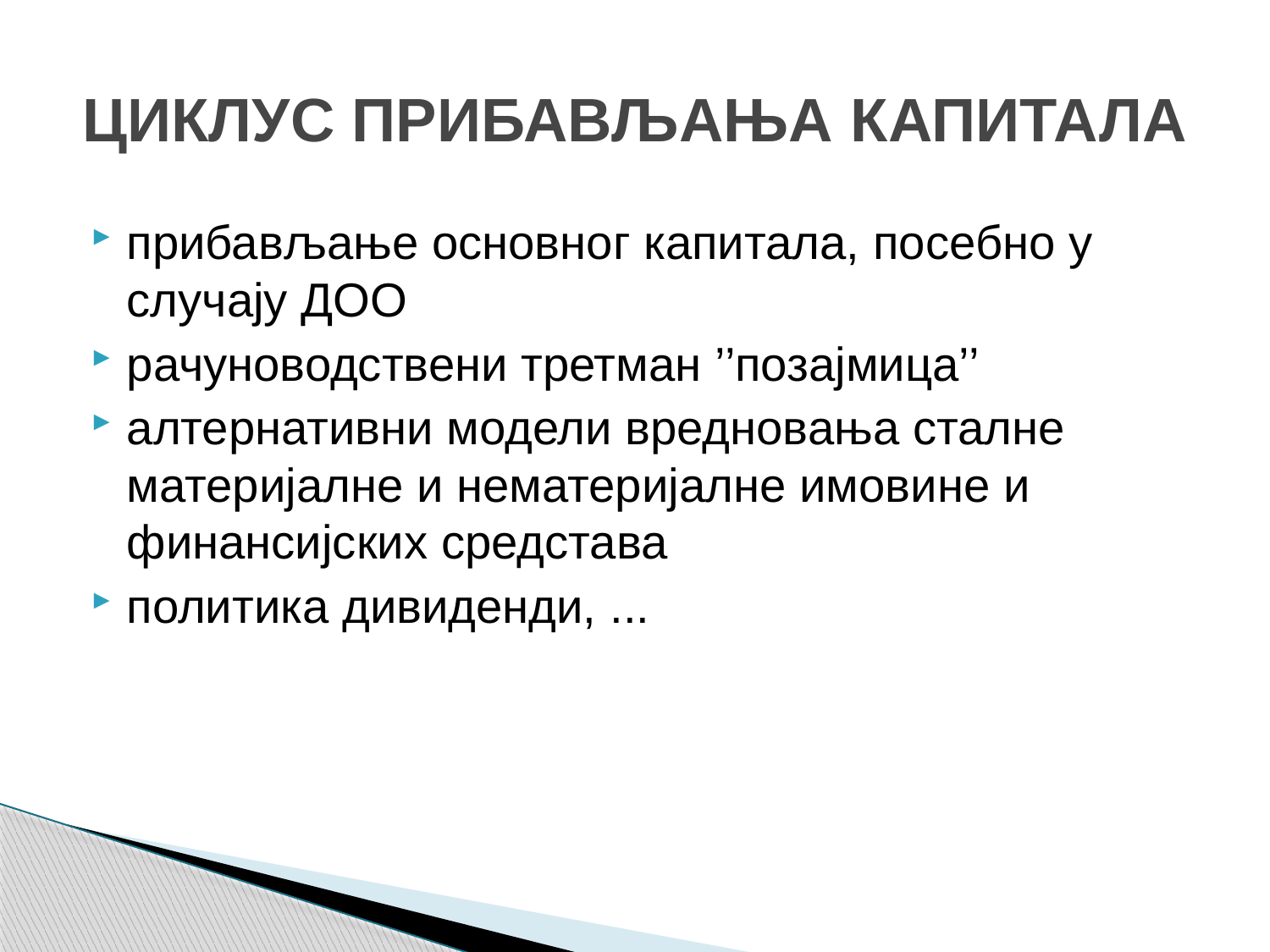

# ЦИКЛУС ПРИБАВЉАЊА КАПИТАЛА
прибављање основног капитала, посебно у случају ДОО
рачуноводствени третман ’’позајмица’’
алтернативни модели вредновања сталне материјалне и нематеријалне имовине и финансијских средстава
политика дивиденди, ...